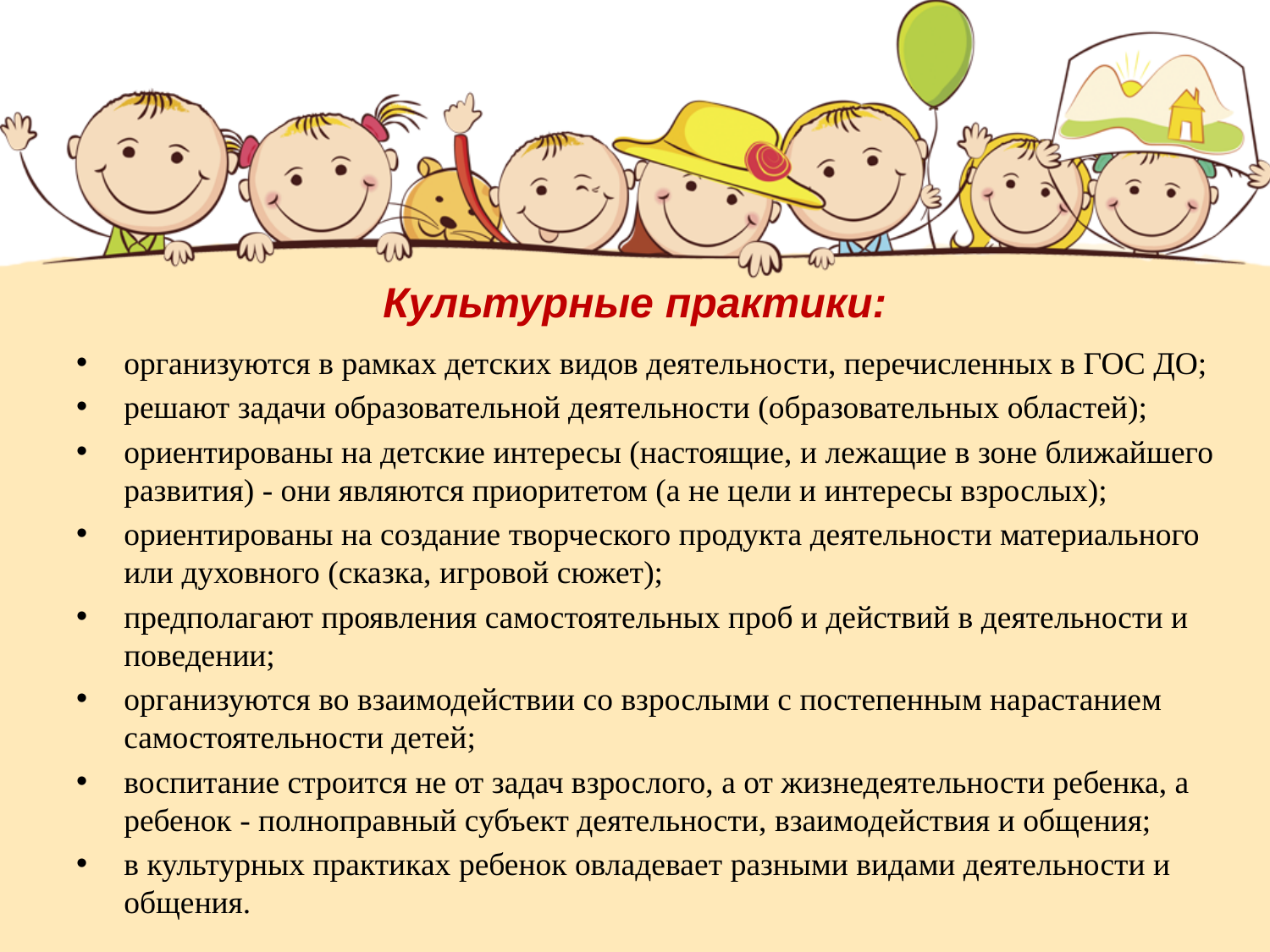

# Культурные практики:
организуются в рамках детских видов деятельности, перечисленных в ГОС ДО;
решают задачи образовательной деятельности (образовательных областей);
ориентированы на детские интересы (настоящие, и лежащие в зоне ближайшего развития) - они являются приоритетом (а не цели и интересы взрослых);
ориентированы на создание творческого продукта деятельности материального или духовного (сказка, игровой сюжет);
предполагают проявления самостоятельных проб и действий в деятельности и поведении;
организуются во взаимодействии со взрослыми с постепенным нарастанием самостоятельности детей;
воспитание строится не от задач взрослого, а от жизнедеятельности ребенка, а ребенок - полноправный субъект деятельности, взаимодействия и общения;
в культурных практиках ребенок овладевает разными видами деятельности и общения.